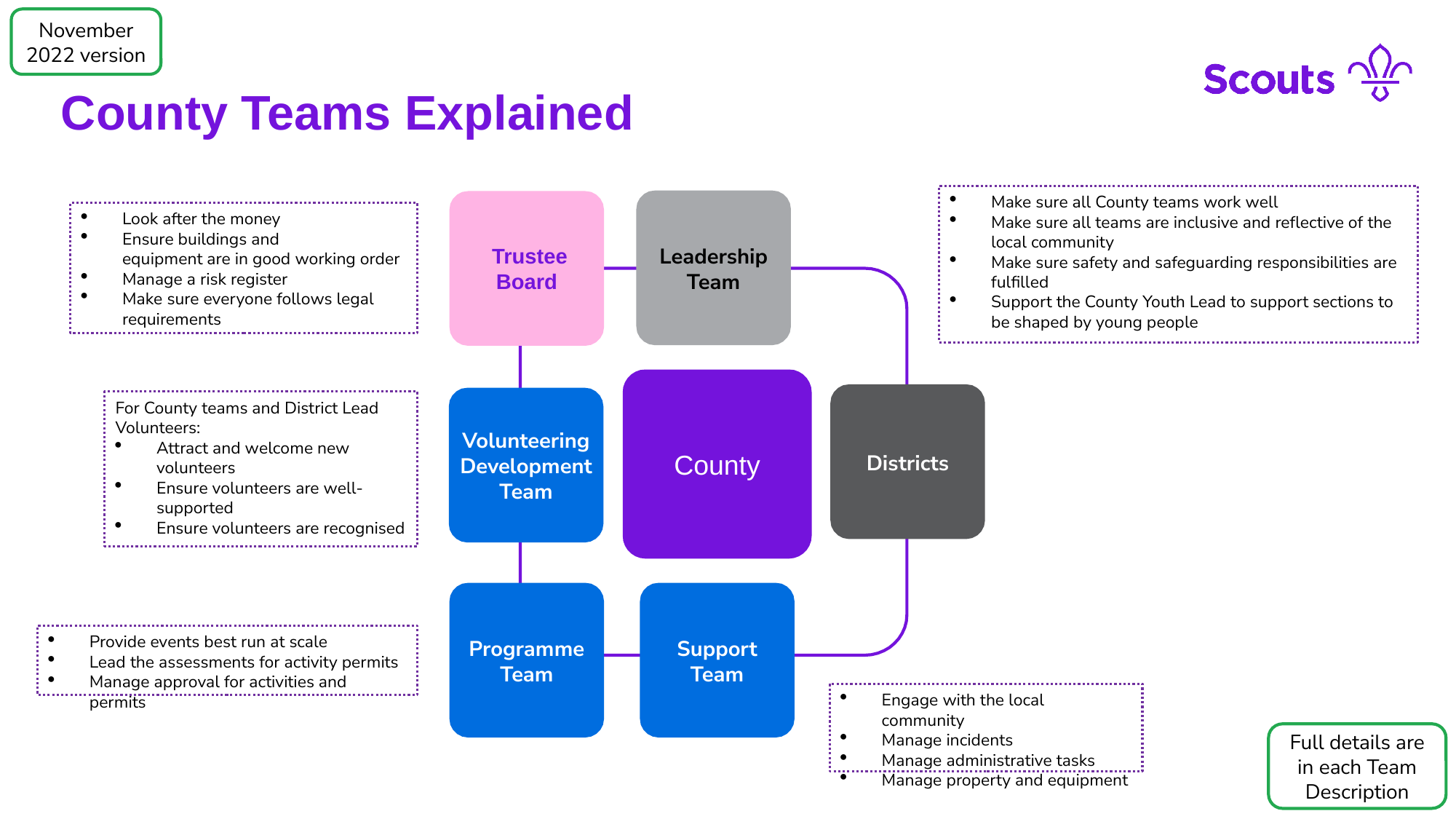

November 2022 version
County Teams Explained
Make sure all County teams work well
Make sure all teams are inclusive and reflective of the local community
Make sure safety and safeguarding responsibilities are fulfilled
Support the County Youth Lead to support sections to be shaped by young people
Leadership Team
 Trustee Board

County
Districts
Volunteering Development Team
Programme Team
Support Team
Look after the money
Ensure buildings and
equipment are in good working order
Manage a risk register
Make sure everyone follows legal requirements
For County teams and District Lead Volunteers:
Attract and welcome new volunteers
Ensure volunteers are well-supported
Ensure volunteers are recognised
Provide events best run at scale
Lead the assessments for activity permits
Manage approval for activities and permits
Engage with the local community
Manage incidents
Manage administrative tasks
Manage property and equipment
Full details are in each Team Description